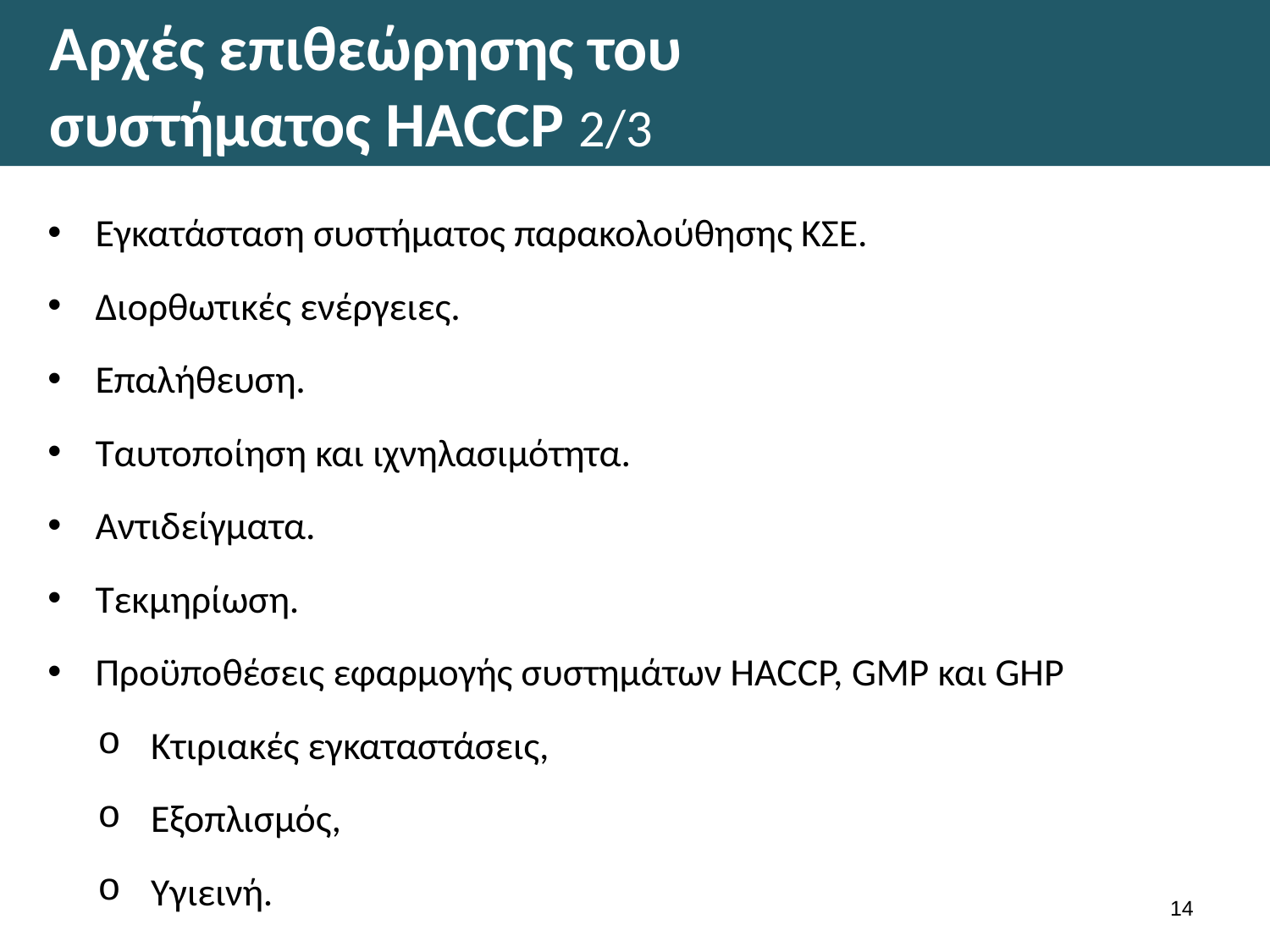

# Αρχές επιθεώρησης του συστήματος HACCP 2/3
Εγκατάσταση συστήματος παρακολούθησης ΚΣΕ.
Διορθωτικές ενέργειες.
Επαλήθευση.
Ταυτοποίηση και ιχνηλασιμότητα.
Αντιδείγματα.
Τεκμηρίωση.
Προϋποθέσεις εφαρμογής συστημάτων HACCP, GMP και GHP
Κτιριακές εγκαταστάσεις,
Εξοπλισμός,
Υγιεινή.
14